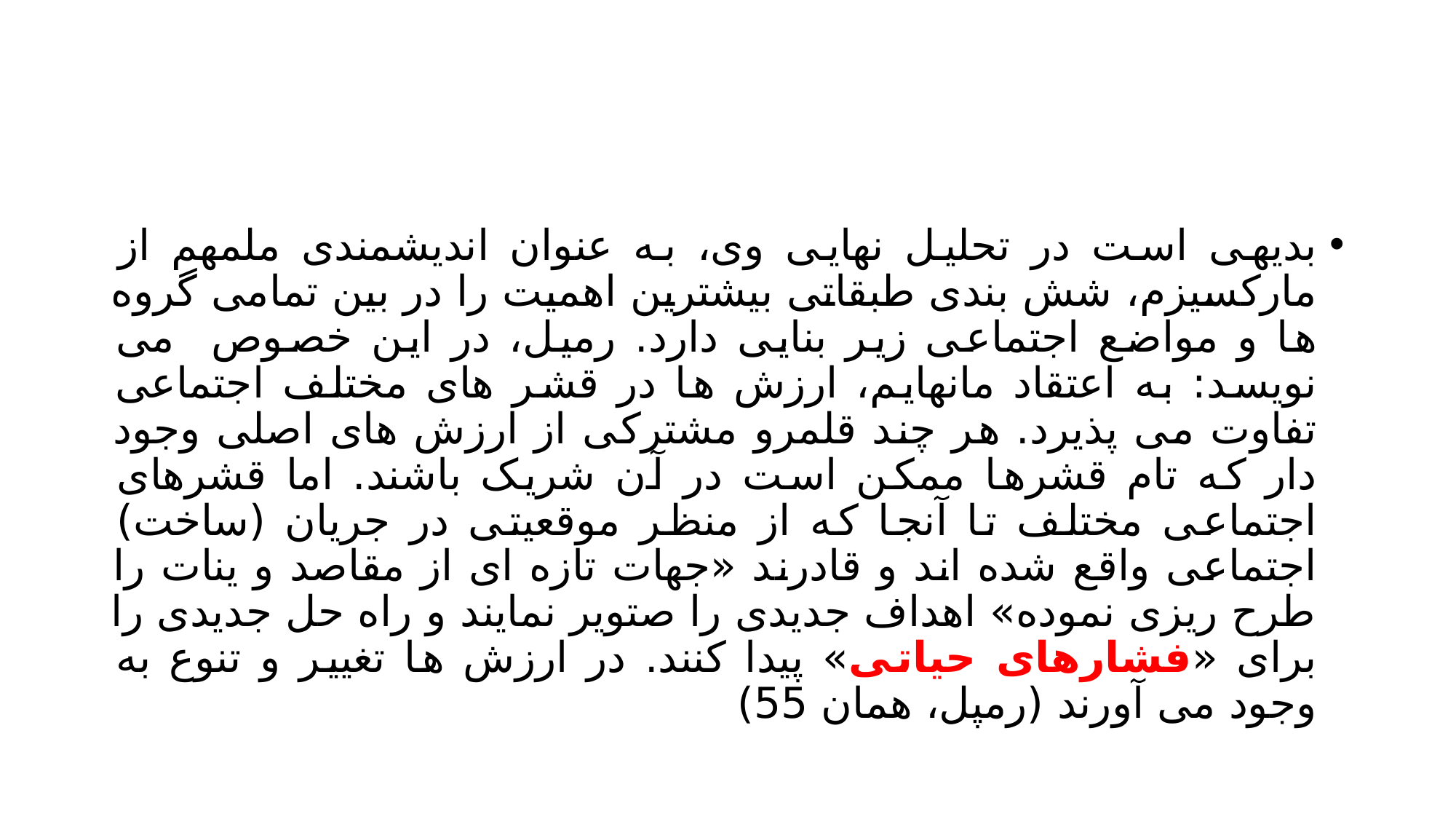

#
بدیهی است در تحلیل نهایی وی، به عنوان اندیشمندی ملمهم از مارکسیزم، شش بندی طبقاتی بیشترین اهمیت را در بین تمامی گروه ها و مواضع اجتماعی زیر بنایی دارد. رمیل، در این خصوص  می نویسد: به اعتقاد مانهایم، ارزش ها در قشر های مختلف اجتماعی تفاوت می پذیرد. هر چند قلمرو مشترکی از ارزش های اصلی وجود دار که تام قشرها ممکن است در آن شریک باشند. اما قشرهای اجتماعی مختلف تا آنجا که از منظر موقعیتی در جریان (ساخت) اجتماعی واقع شده اند و قادرند «جهات تازه ای از مقاصد و ینات را طرح ریزی نموده» اهداف جدیدی را صتویر نمایند و راه حل جدیدی را برای «فشارهای حیاتی» پیدا کنند. در ارزش ها تغییر و تنوع به وجود می آورند (رمپل، همان 55)